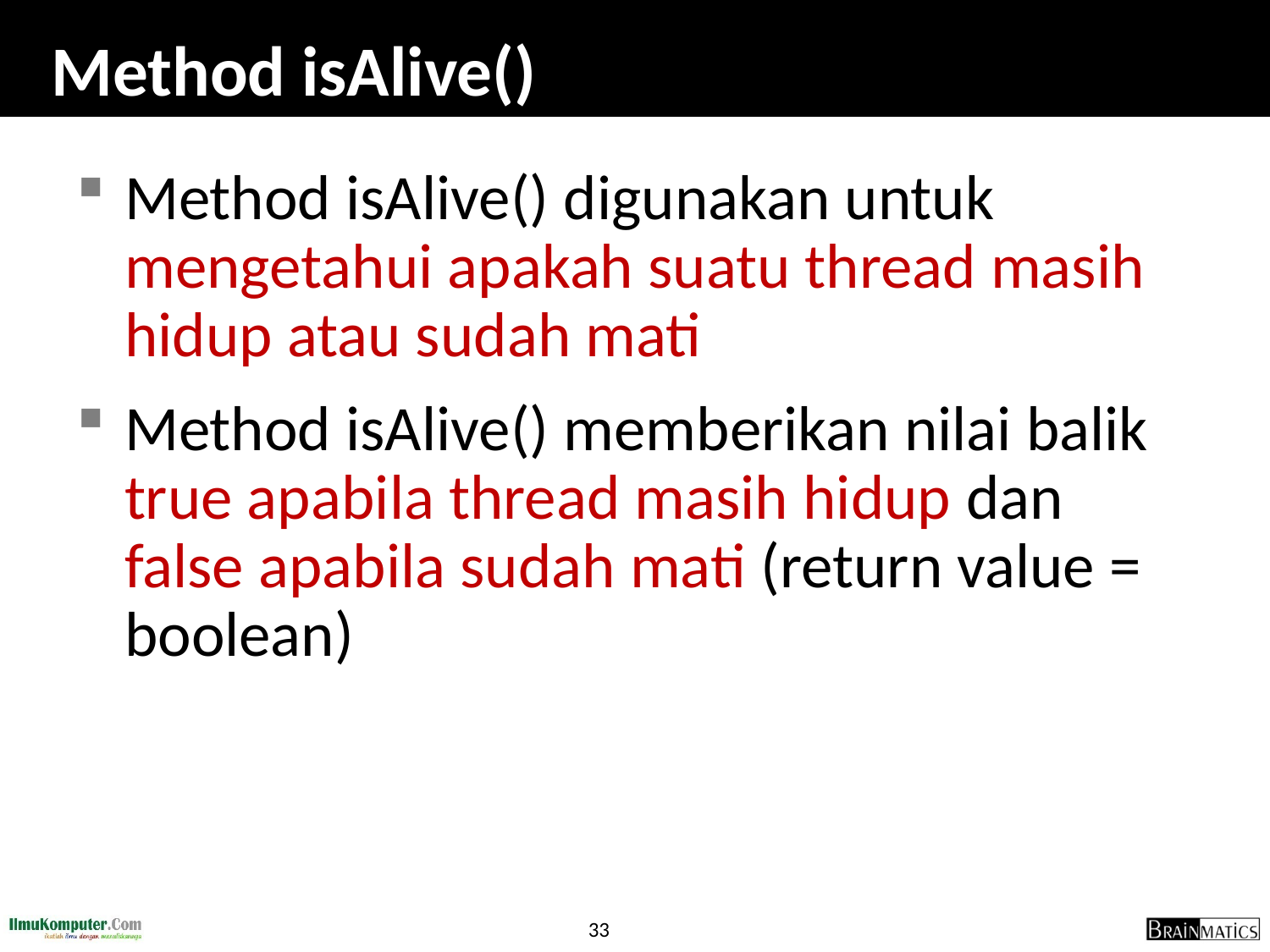

# Method isAlive()
Method isAlive() digunakan untuk mengetahui apakah suatu thread masih hidup atau sudah mati
Method isAlive() memberikan nilai balik true apabila thread masih hidup dan false apabila sudah mati (return value = boolean)